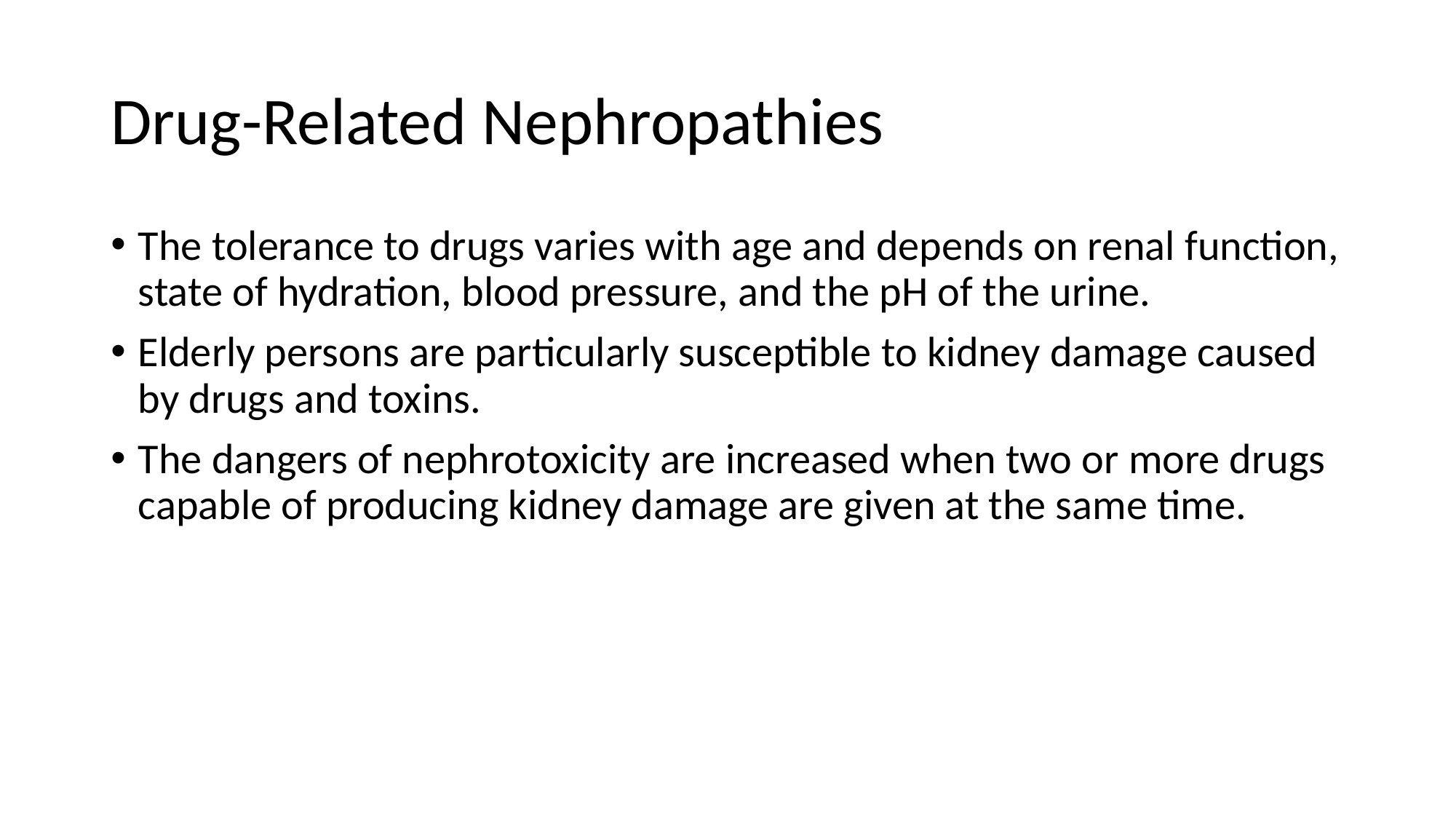

# Drug-Related Nephropathies
The tolerance to drugs varies with age and depends on renal function, state of hydration, blood pressure, and the pH of the urine.
Elderly persons are particularly susceptible to kidney damage caused by drugs and toxins.
The dangers of nephrotoxicity are increased when two or more drugs capable of producing kidney damage are given at the same time.